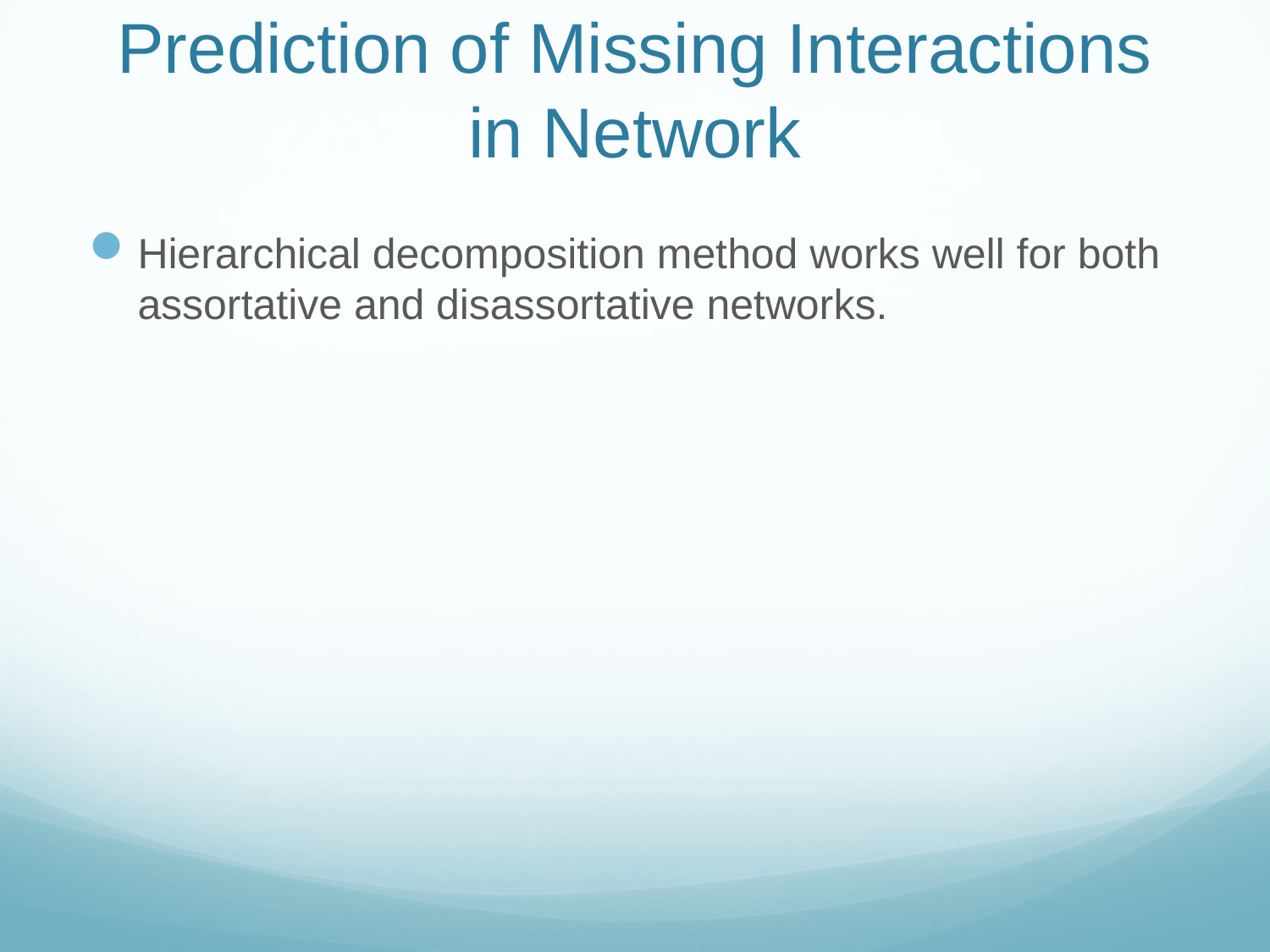

# Prediction of Missing Interactions in Network
Hierarchical decomposition method works well for both assortative and disassortative networks.